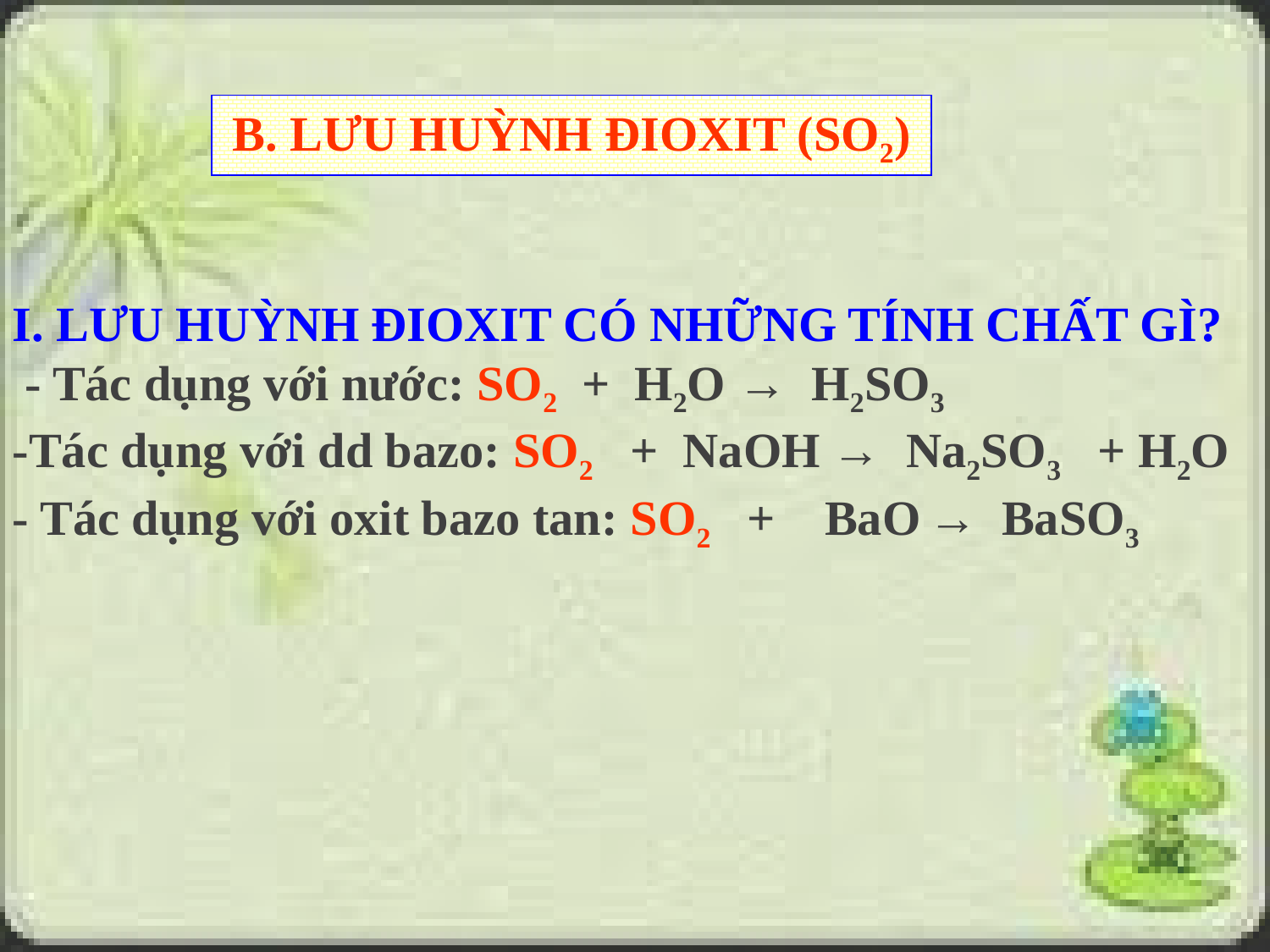

B. LƯU HUỲNH ĐIOXIT (SO2)
I. LƯU HUỲNH ĐIOXIT CÓ NHỮNG TÍNH CHẤT GÌ?
 - Tác dụng với nước: SO2  +  H2O →  H2SO3
-Tác dụng với dd bazo: SO2   +  NaOH →  Na2SO3   + H2O
- Tác dụng với oxit bazo tan: SO2   +    BaO →  BaSO3